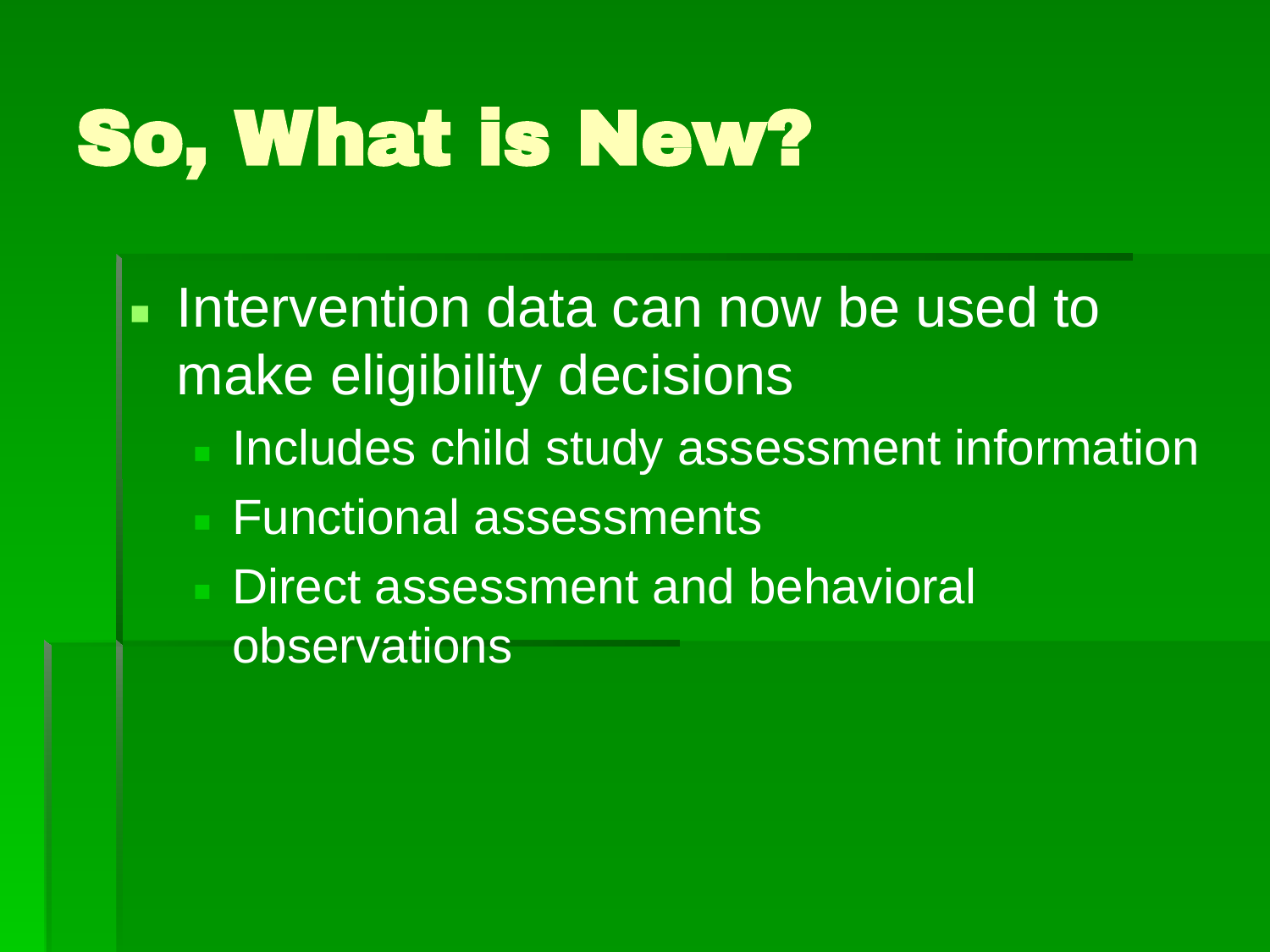

# So, What is New?
Intervention data can now be used to make eligibility decisions
Includes child study assessment information
Functional assessments
Direct assessment and behavioral observations